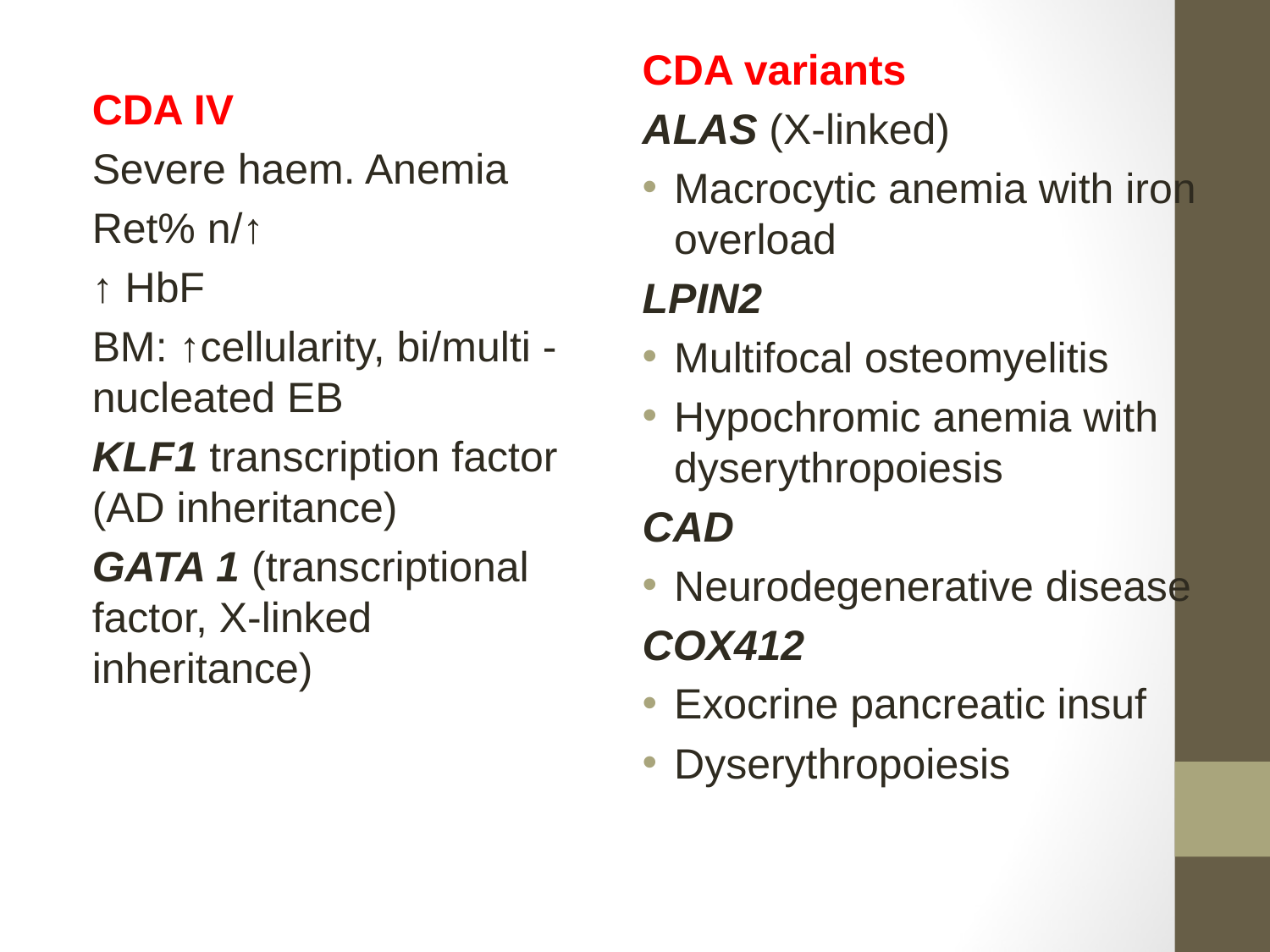

CDA variants
ALAS (X-linked)
Macrocytic anemia with iron overload
LPIN2
Multifocal osteomyelitis
Hypochromic anemia with dyserythropoiesis
CAD
Neurodegenerative disease
COX412
Exocrine pancreatic insuf
Dyserythropoiesis
CDA IV
Severe haem. Anemia
Ret% n/↑
↑ HbF
BM: ↑cellularity, bi/multi -nucleated EB
KLF1 transcription factor (AD inheritance)
GATA 1 (transcriptional factor, X-linked inheritance)